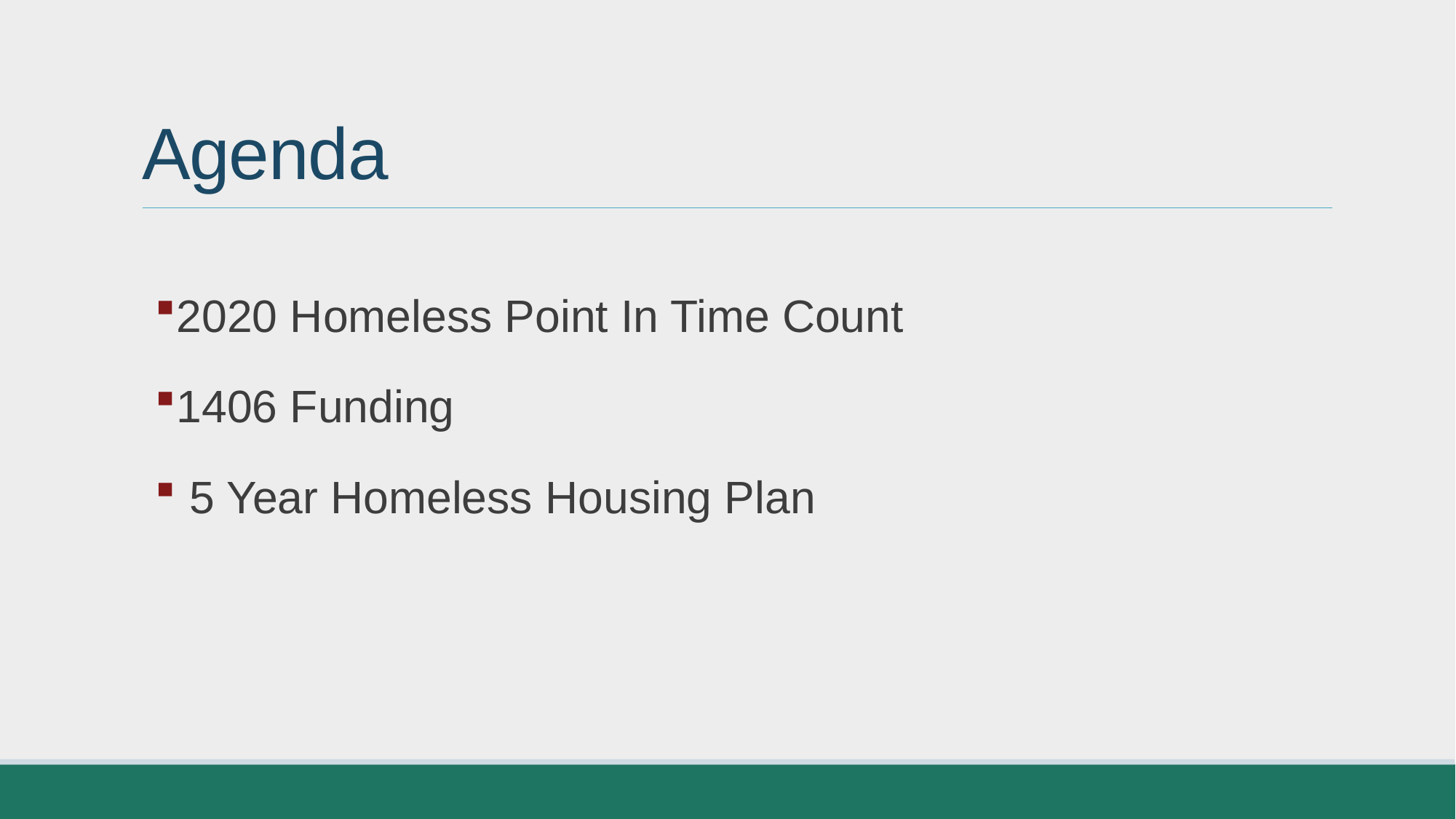

# Agenda

2020 Homeless Point In Time Count
1406 Funding
 5 Year Homeless Housing Plan